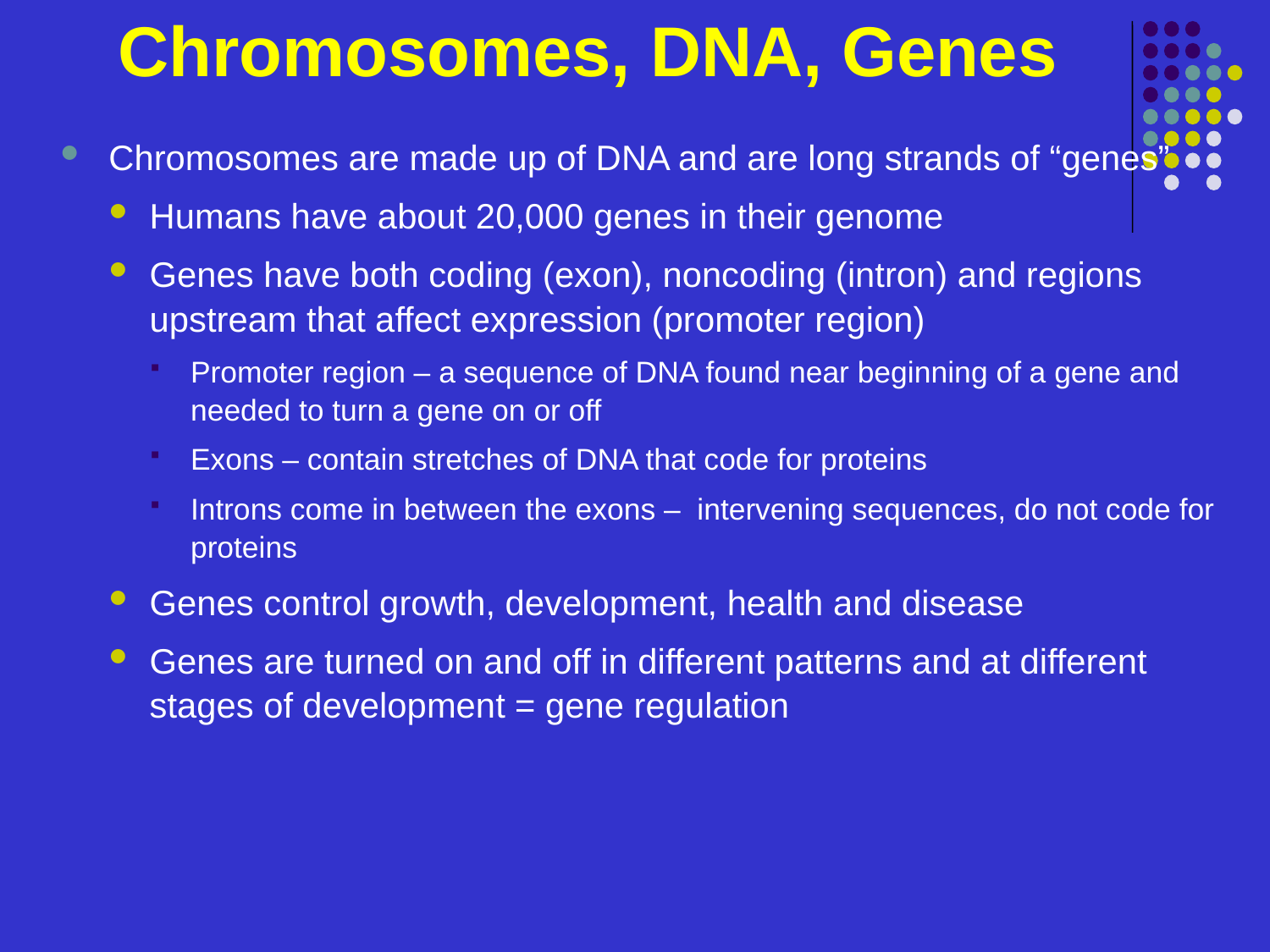

# Chromosomes, DNA, Genes
Chromosomes are made up of DNA and are long strands of “genes”
Humans have about 20,000 genes in their genome
Genes have both coding (exon), noncoding (intron) and regions upstream that affect expression (promoter region)
Promoter region – a sequence of DNA found near beginning of a gene and needed to turn a gene on or off
Exons – contain stretches of DNA that code for proteins
Introns come in between the exons –  intervening sequences, do not code for proteins
Genes control growth, development, health and disease
Genes are turned on and off in different patterns and at different stages of development = gene regulation